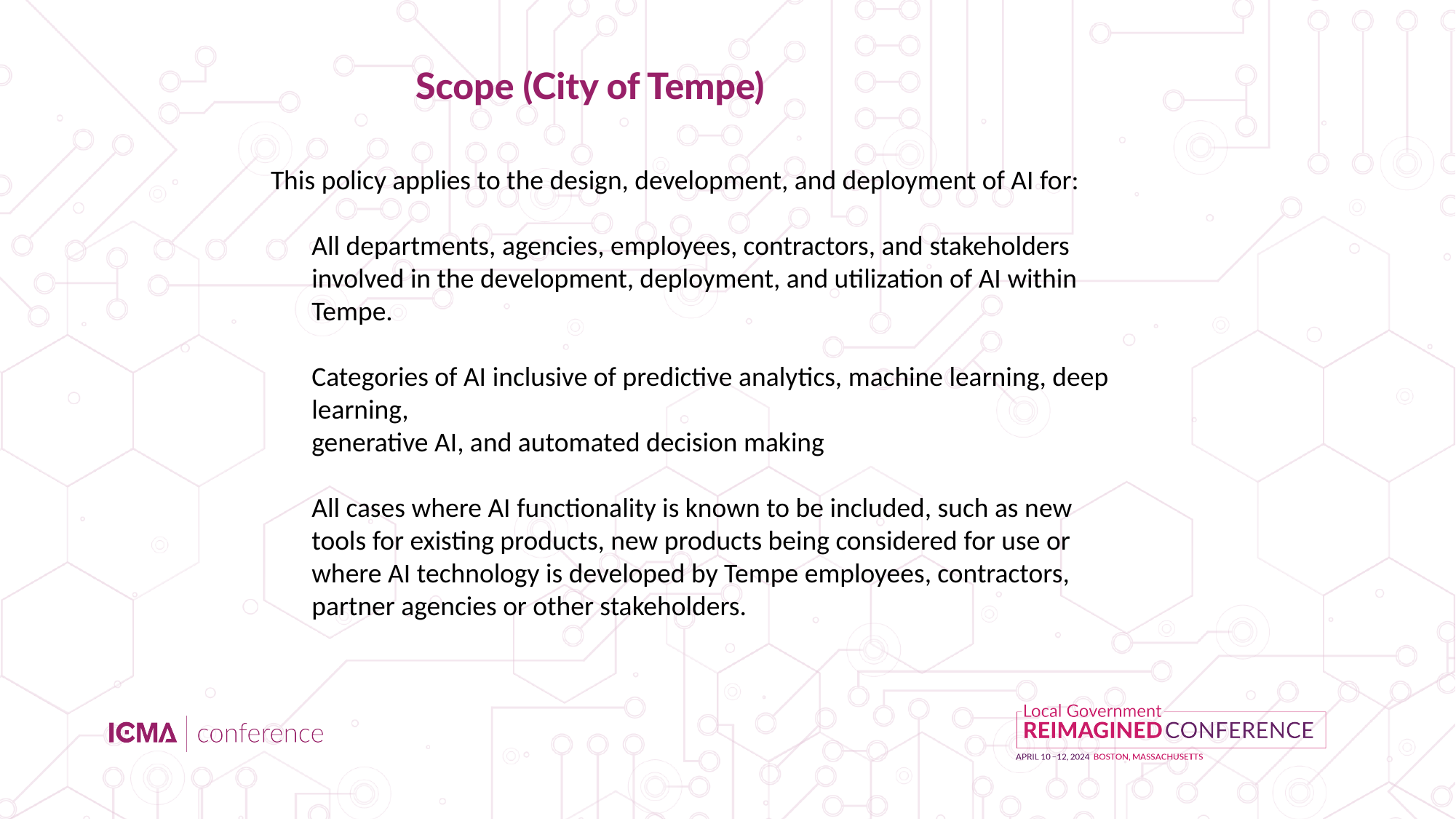

Scope (City of Tempe)

This policy applies to the design, development, and deployment of AI for:

All departments, agencies, employees, contractors, and stakeholders involved in the development, deployment, and utilization of AI within Tempe.

Categories of AI inclusive of predictive analytics, machine learning, deep learning,
generative AI, and automated decision making

All cases where AI functionality is known to be included, such as new tools for existing products, new products being considered for use or where AI technology is developed by Tempe employees, contractors, partner agencies or other stakeholders.